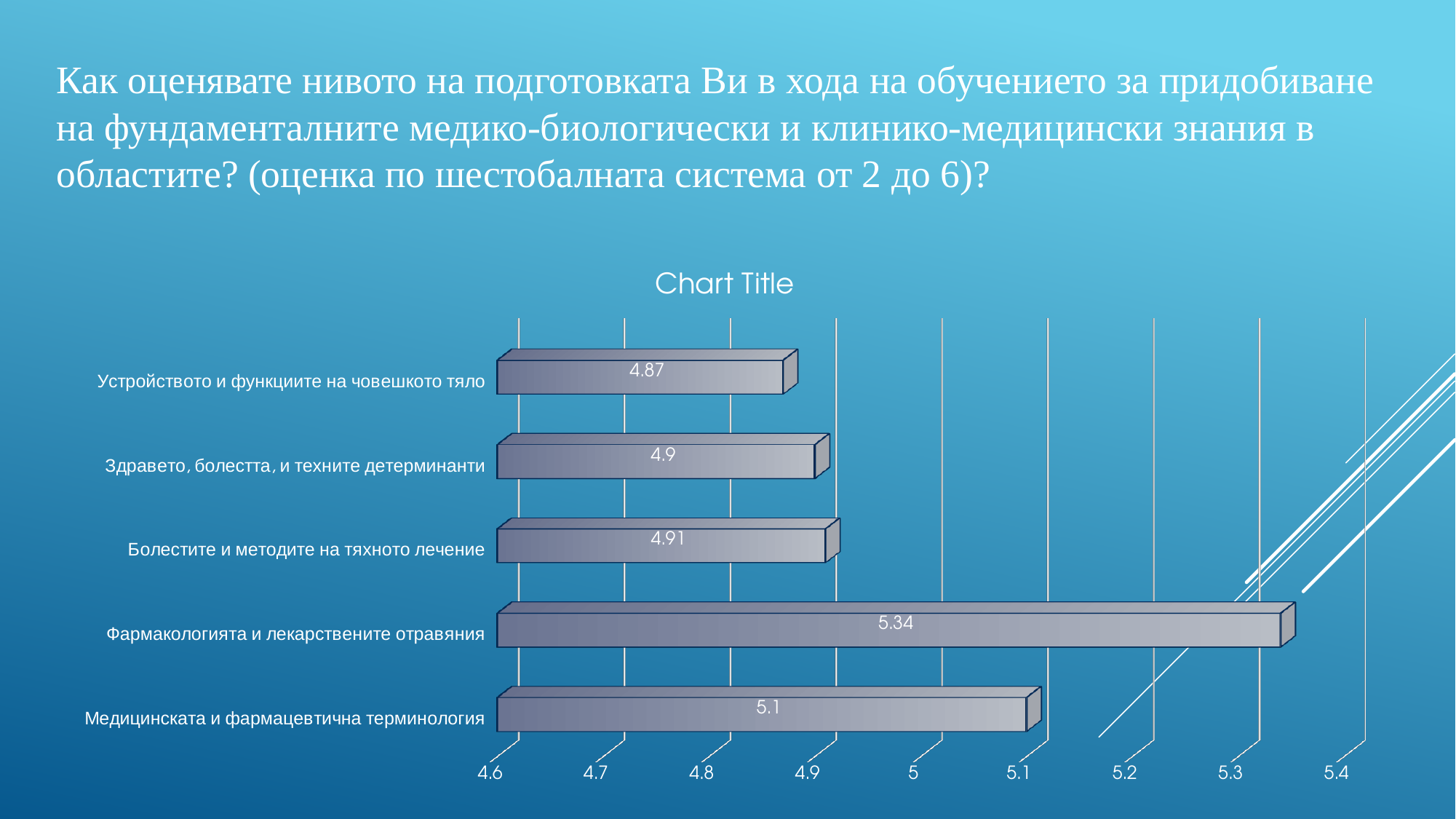

#
Как оценявате нивото на подготовката Ви в хода на обучението за придобиване на фундаменталните медико-биологически и клинико-медицински знания в областите? (оценка по шестобалната система от 2 до 6)?

[unsupported chart]